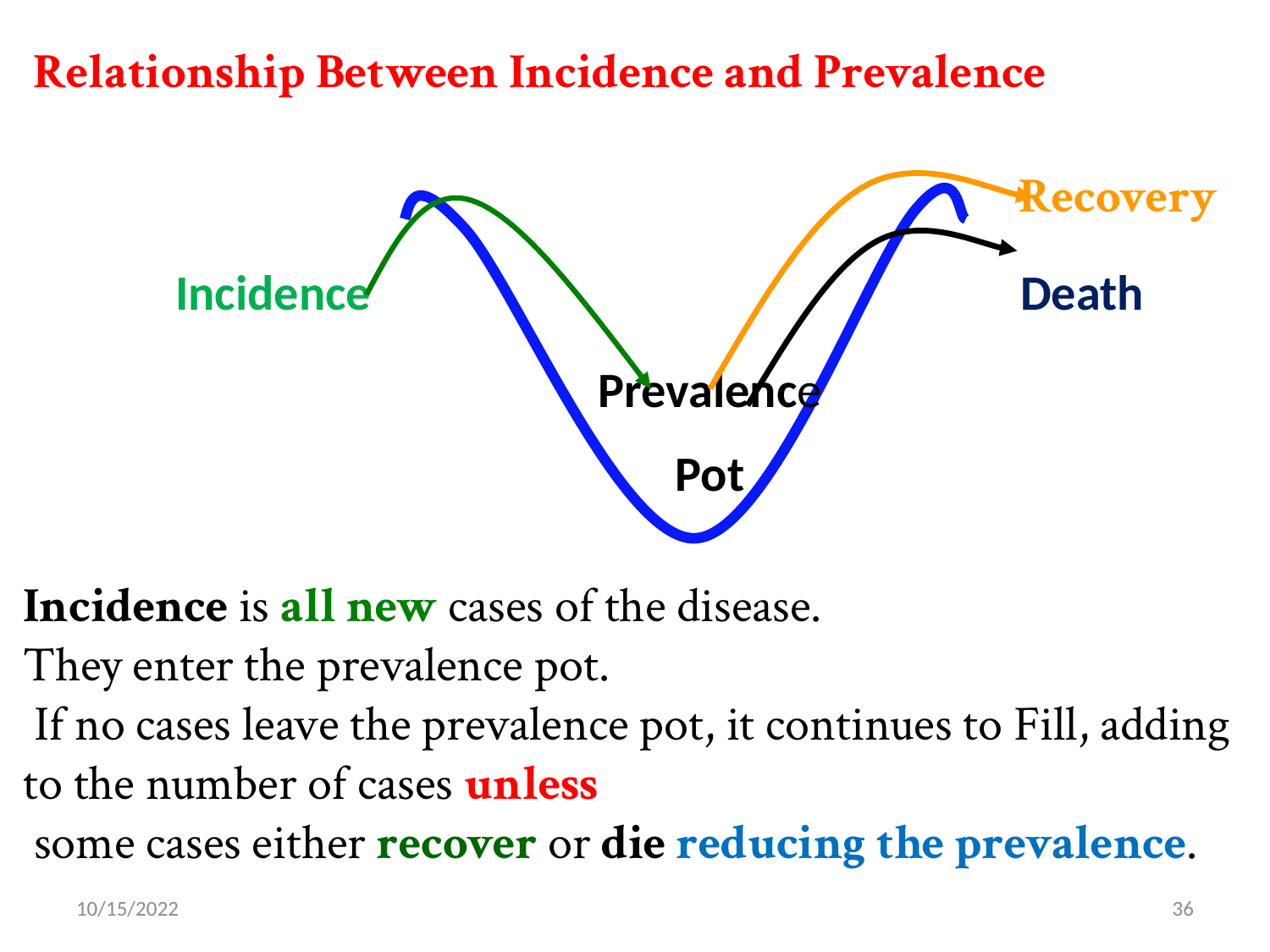

Relationship Between Incidence and Prevalence

Recovery

Death
Incidence
Prevalence
Pot
Incidence is all new cases of the disease.
They enter the prevalence pot.
 If no cases leave the prevalence pot, it continues to Fill, adding to the number of cases unless
 some cases either recover or die reducing the prevalence.

10/15/2022
36